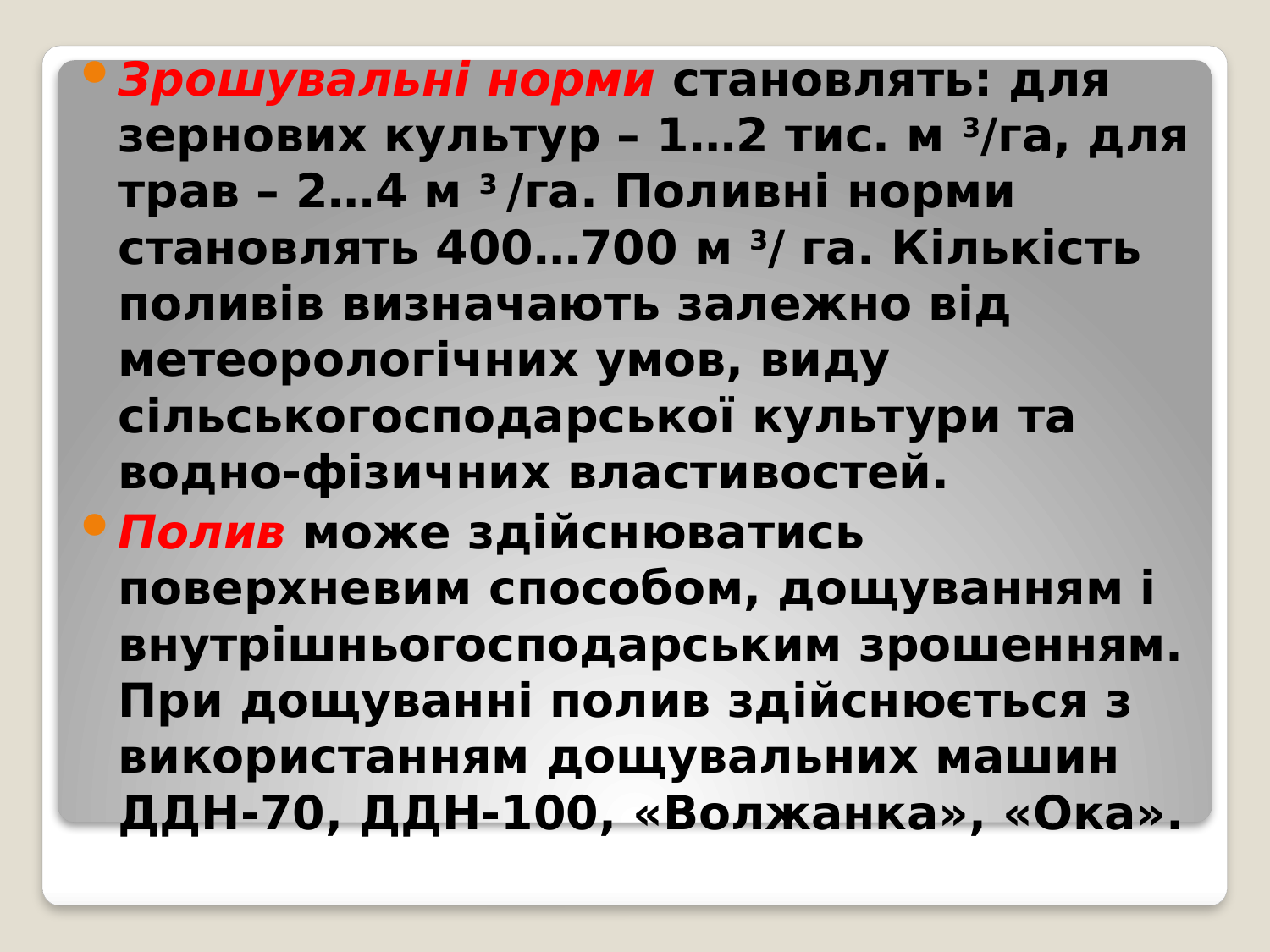

Зрошувальні норми становлять: для зернових культур – 1…2 тис. м 3/га, для трав – 2…4 м 3 /га. Поливні норми становлять 400…700 м 3/ га. Кількість поливів визначають залежно від метеорологічних умов, виду сільськогосподарської культури та водно-фізичних властивостей.
Полив може здійснюватись поверхневим способом, дощуванням і внутрішньогосподарським зрошенням. При дощуванні полив здійснюється з використанням дощувальних машин ДДН-70, ДДН-100, «Волжанка», «Ока».